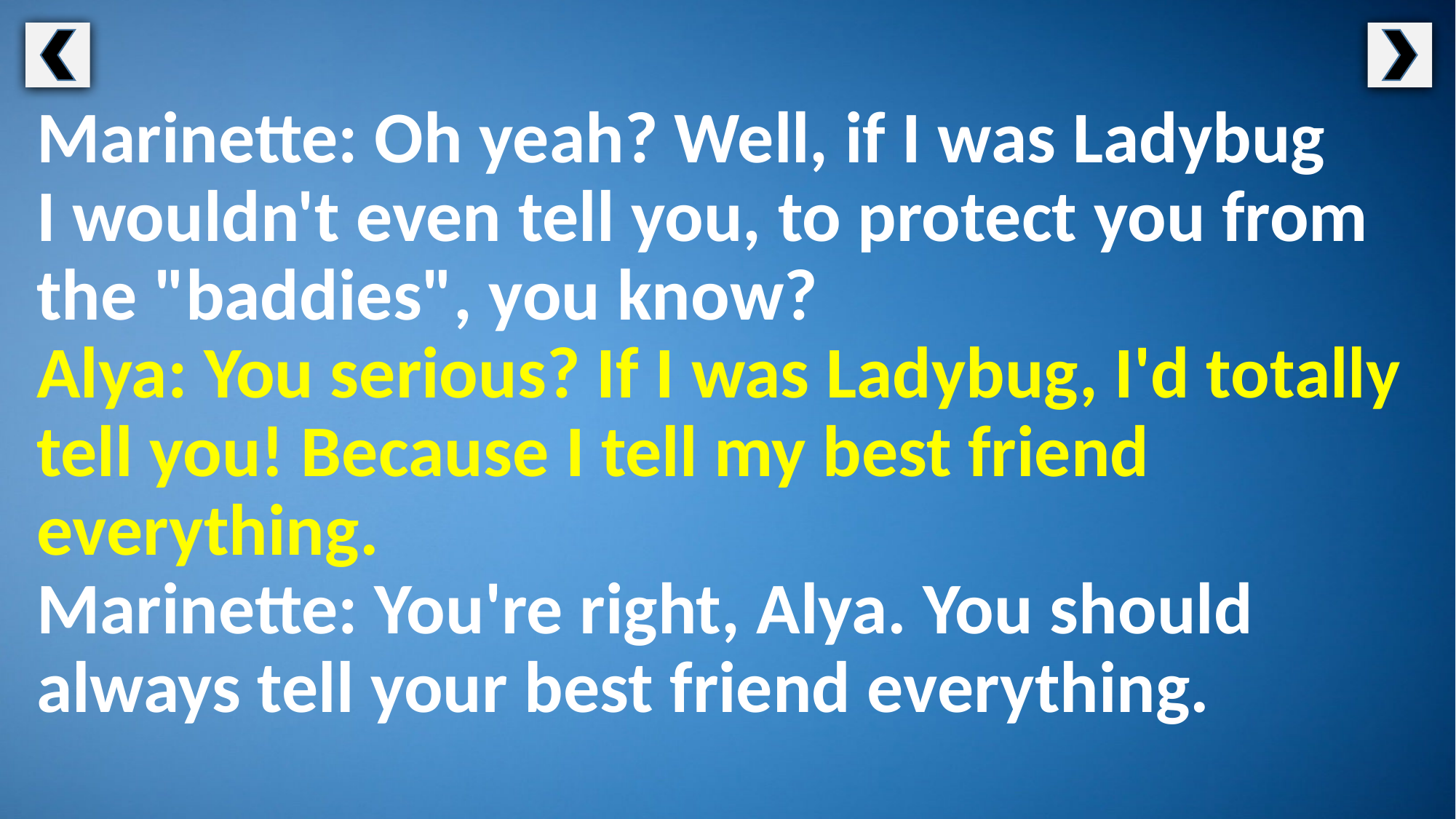

Marinette: Oh yeah? Well, if I was Ladybug
I wouldn't even tell you, to protect you from the "baddies", you know?
Alya: You serious? If I was Ladybug, I'd totally tell you! Because I tell my best friend everything.
Marinette: You're right, Alya. You should always tell your best friend everything.